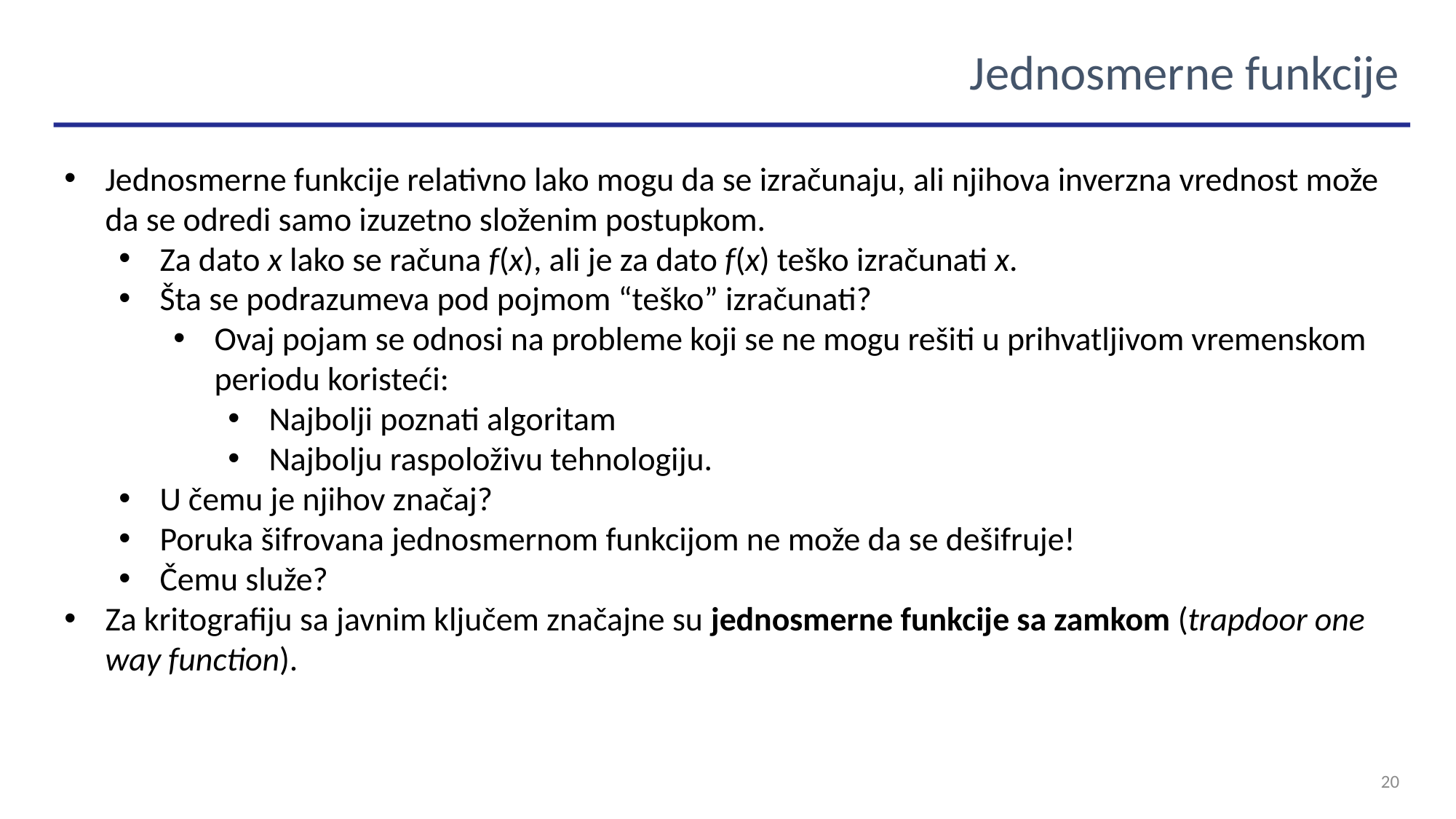

Jednosmerne funkcije

Jednosmerne funkcije relativno lako mogu da se izračunaju, ali njihova inverzna vrednost može da se odredi samo izuzetno složenim postupkom.
Za dato x lako se računa f(x), ali je za dato f(x) teško izračunati x.
Šta se podrazumeva pod pojmom “teško” izračunati?
Ovaj pojam se odnosi na probleme koji se ne mogu rešiti u prihvatljivom vremenskom periodu koristeći:
Najbolji poznati algoritam
Najbolju raspoloživu tehnologiju.
U čemu je njihov značaj?
Poruka šifrovana jednosmernom funkcijom ne može da se dešifruje!
Čemu služe?
Za kritografiju sa javnim ključem značajne su jednosmerne funkcije sa zamkom (trapdoor one way function).
20